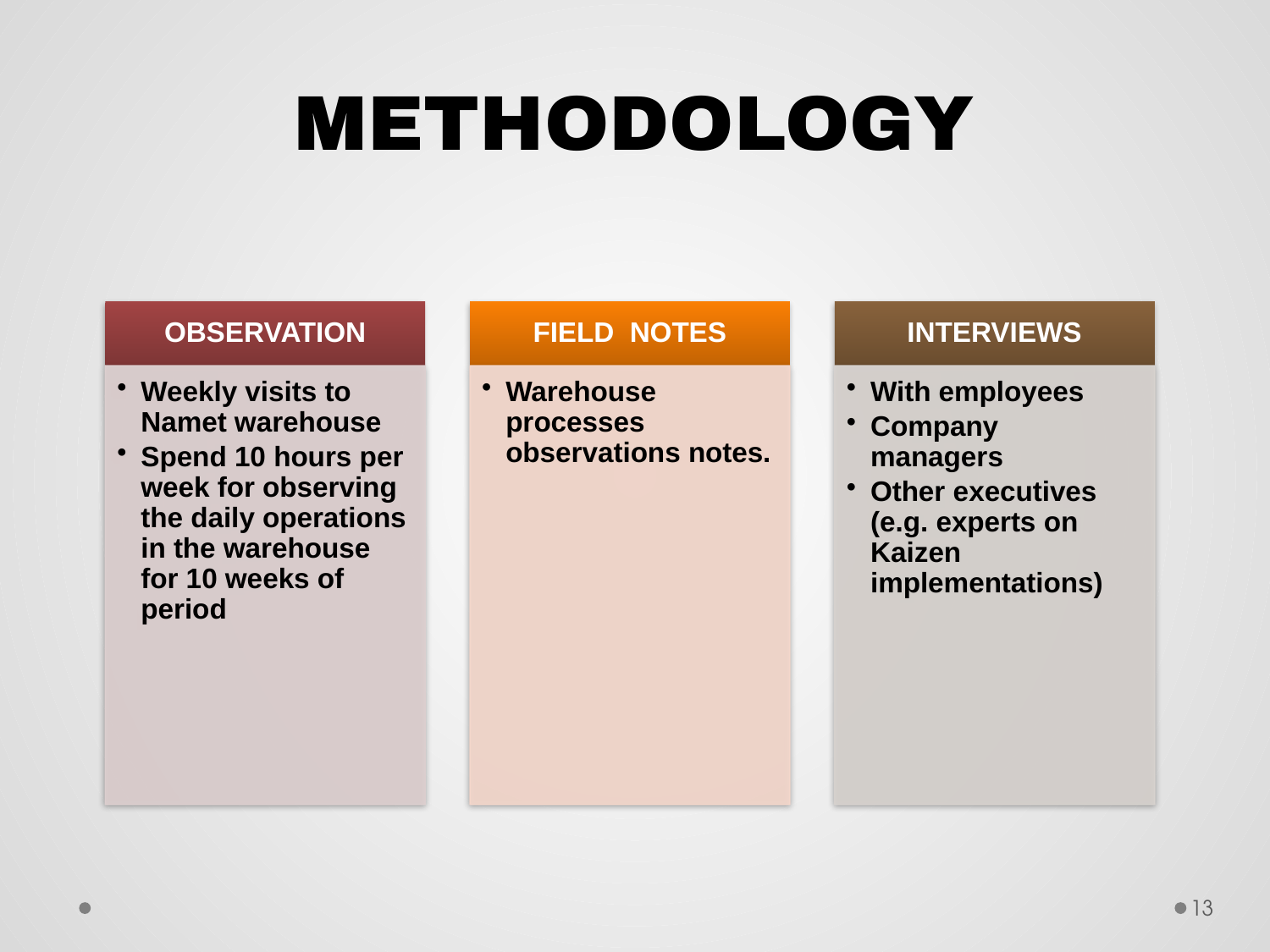

# METHODOLOGY

OBSERVATION
Weekly visits to Namet warehouse
Spend 10 hours per week for observing the daily operations in the warehouse for 10 weeks of period
FIELD  NOTES
Warehouse processes observations notes.
INTERVIEWS
With employees
Company managers
Other executives (e.g. experts on Kaizen implementations)
13